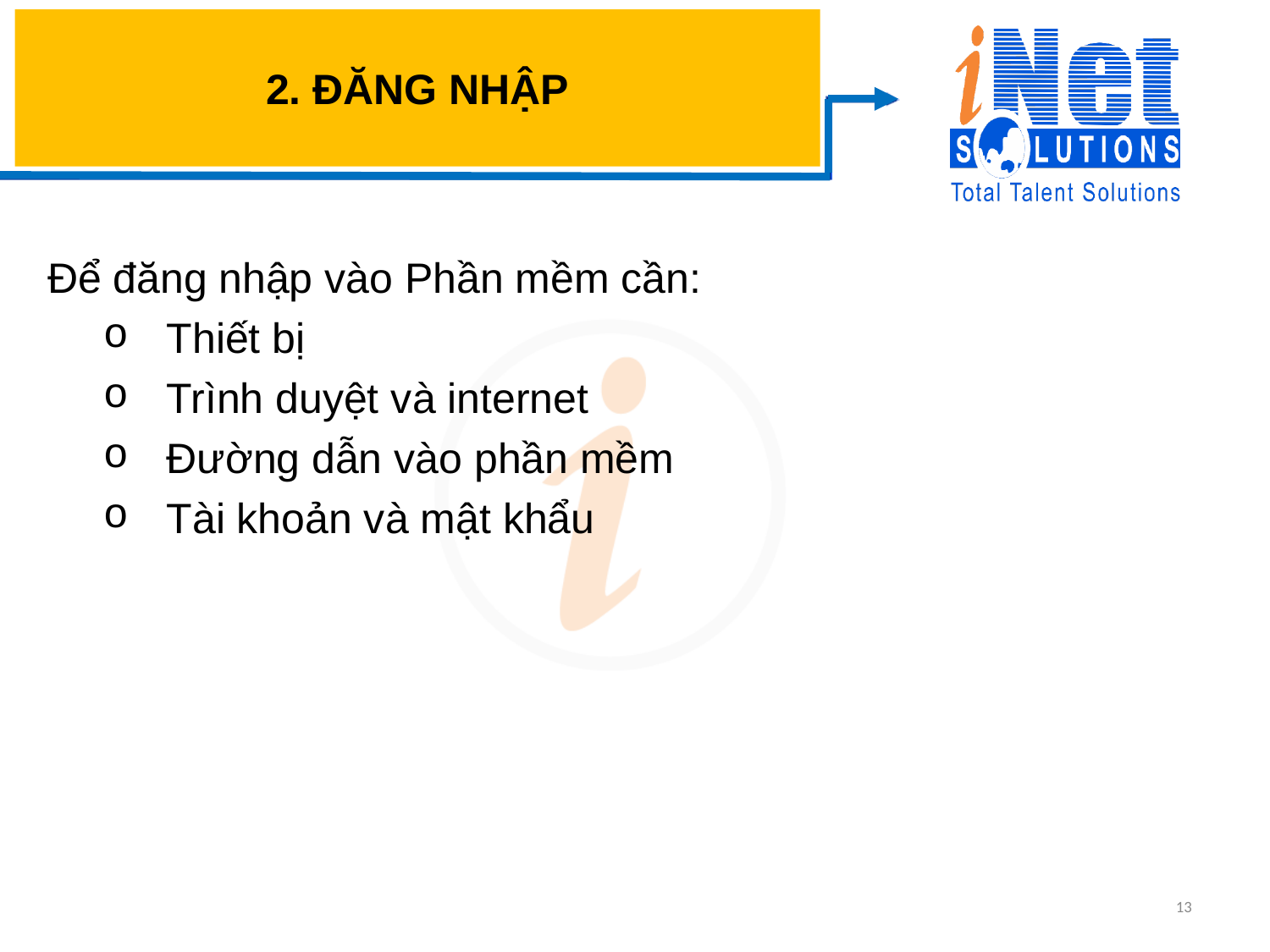

# 2. ĐĂNG NHẬP
Để đăng nhập vào Phần mềm cần:
Thiết bị
Trình duyệt và internet
Đường dẫn vào phần mềm
Tài khoản và mật khẩu

13